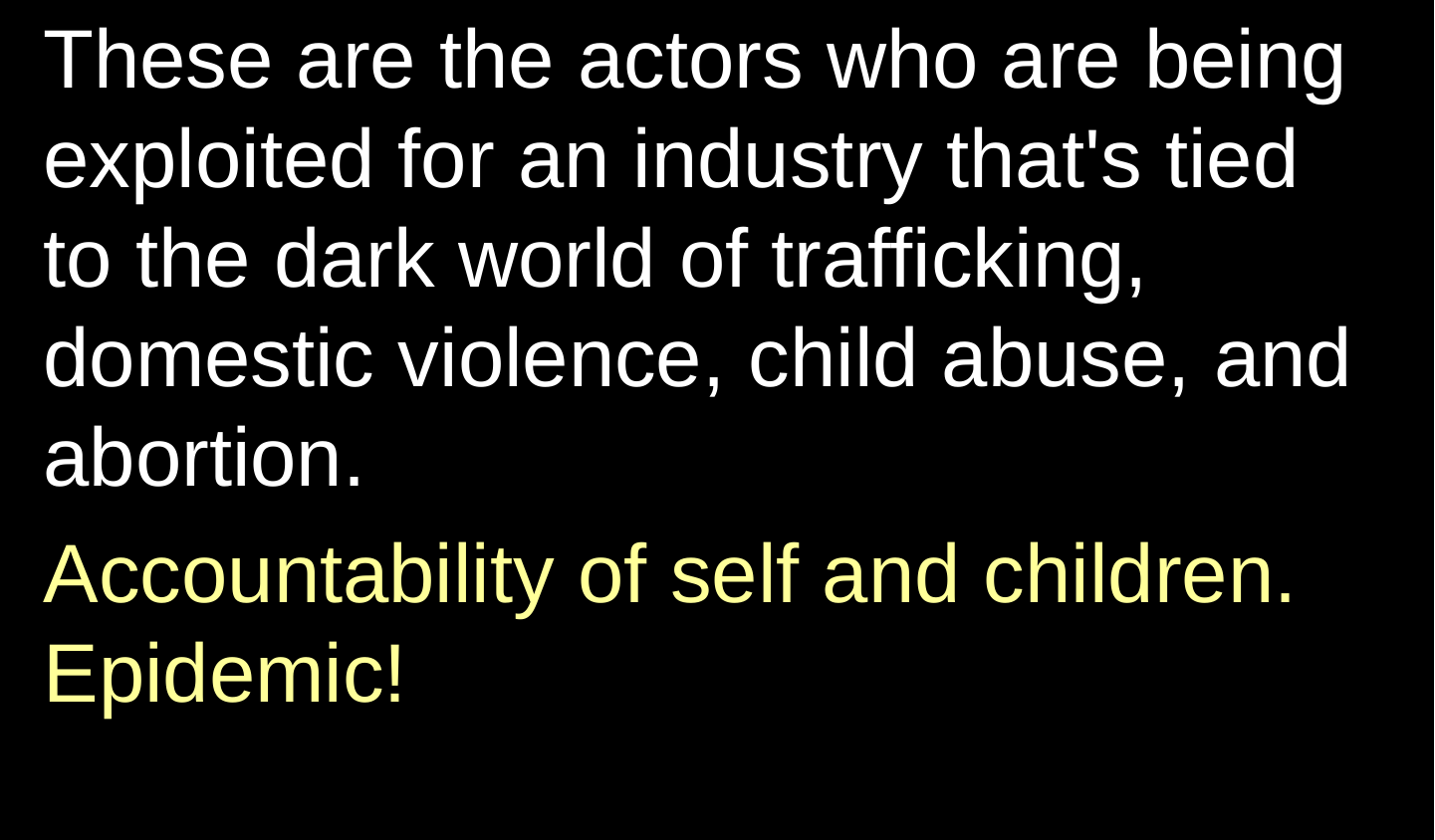

These are the actors who are being exploited for an industry that's tied to the dark world of trafficking, domestic violence, child abuse, and abortion.
Accountability of self and children.  Epidemic!